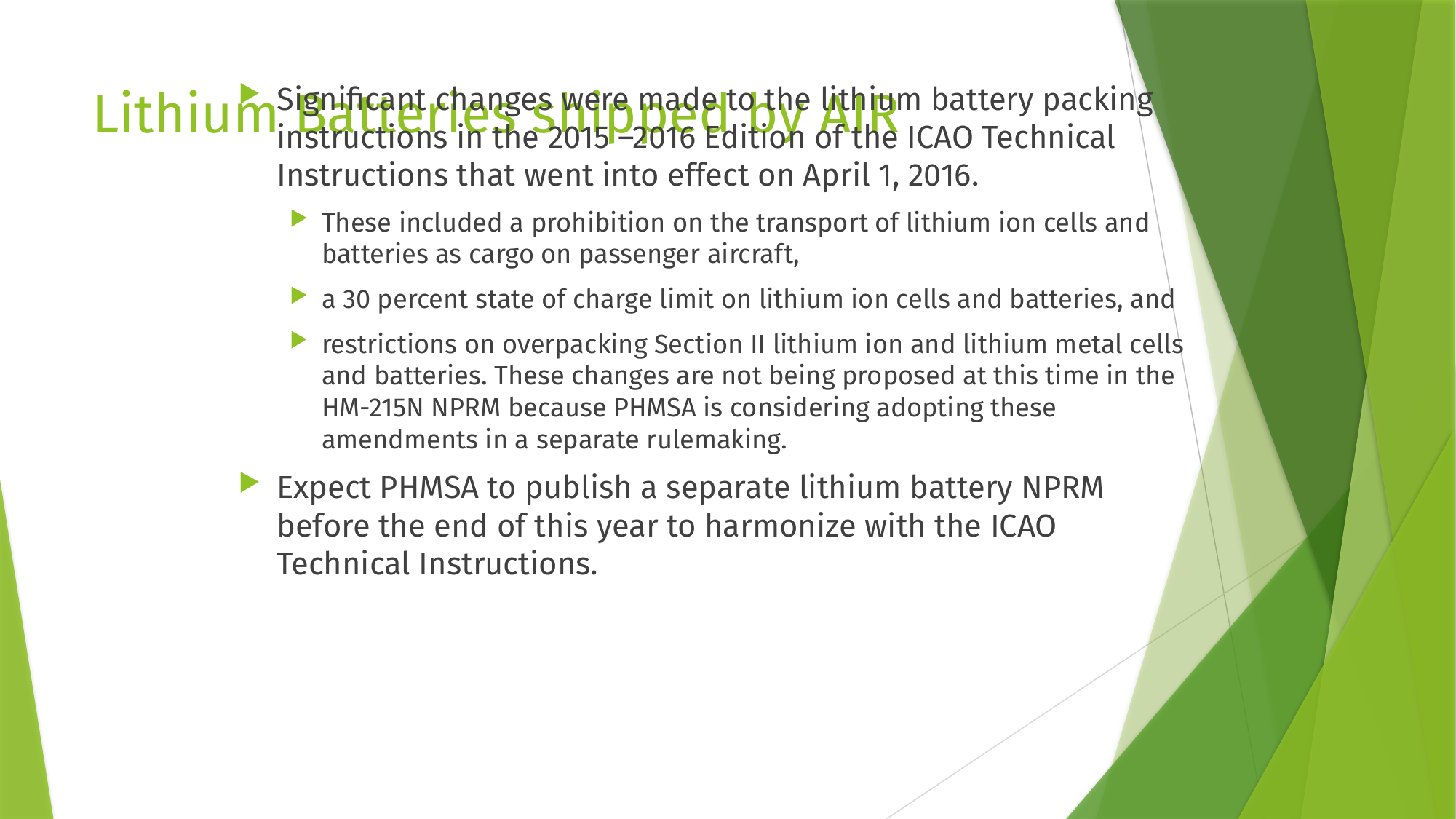

# Lithium Batteries shipped by AIR
Significant changes were made to the lithium battery packing instructions in the 2015 –2016 Edition of the ICAO Technical Instructions that went into effect on April 1, 2016.
These included a prohibition on the transport of lithium ion cells and batteries as cargo on passenger aircraft,
a 30 percent state of charge limit on lithium ion cells and batteries, and
restrictions on overpacking Section II lithium ion and lithium metal cells and batteries. These changes are not being proposed at this time in the HM-215N NPRM because PHMSA is considering adopting these amendments in a separate rulemaking.
Expect PHMSA to publish a separate lithium battery NPRM before the end of this year to harmonize with the ICAO Technical Instructions.